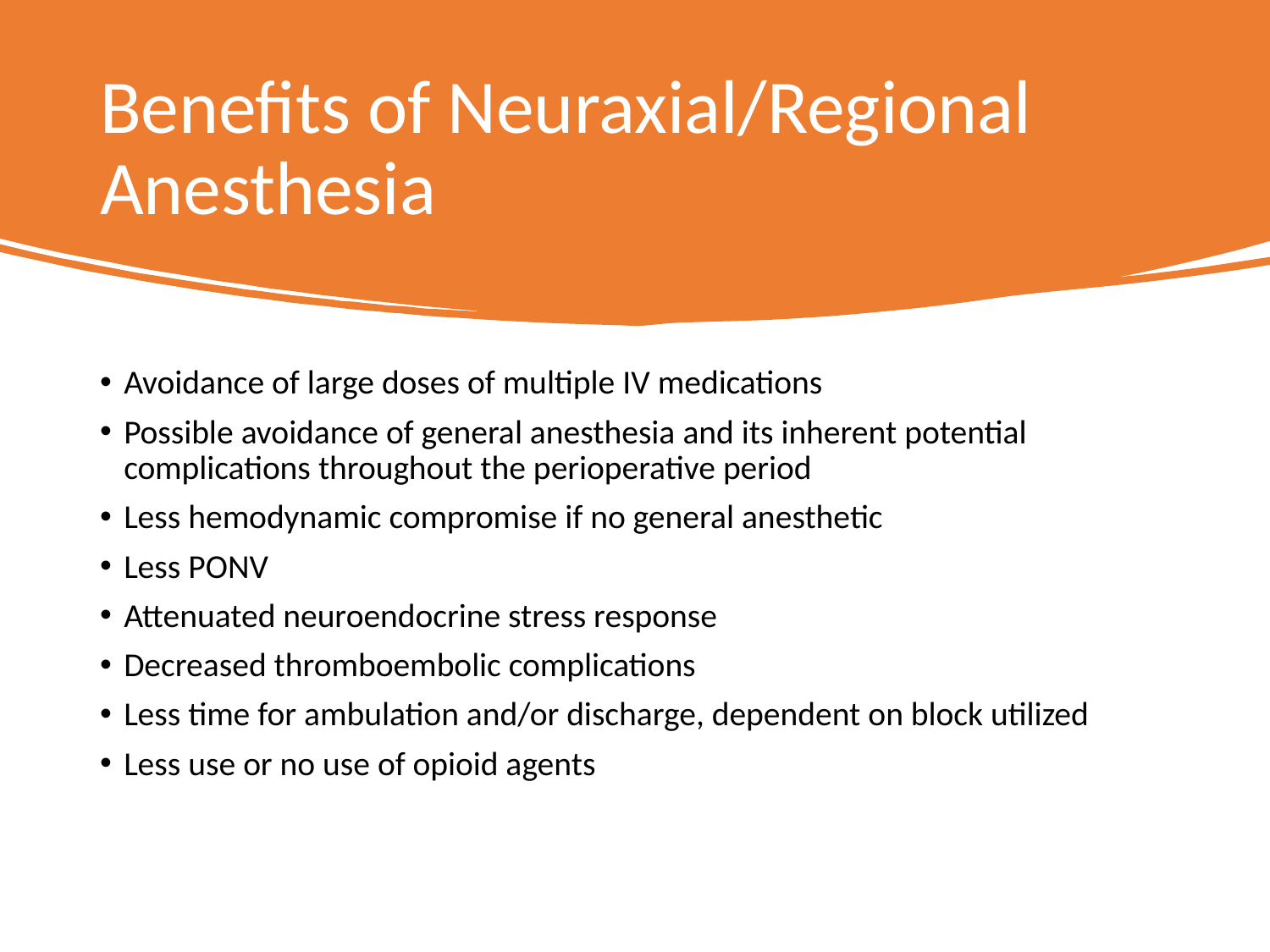

# Benefits of Neuraxial/Regional Anesthesia
Avoidance of large doses of multiple IV medications
Possible avoidance of general anesthesia and its inherent potential complications throughout the perioperative period
Less hemodynamic compromise if no general anesthetic
Less PONV
Attenuated neuroendocrine stress response
Decreased thromboembolic complications
Less time for ambulation and/or discharge, dependent on block utilized
Less use or no use of opioid agents